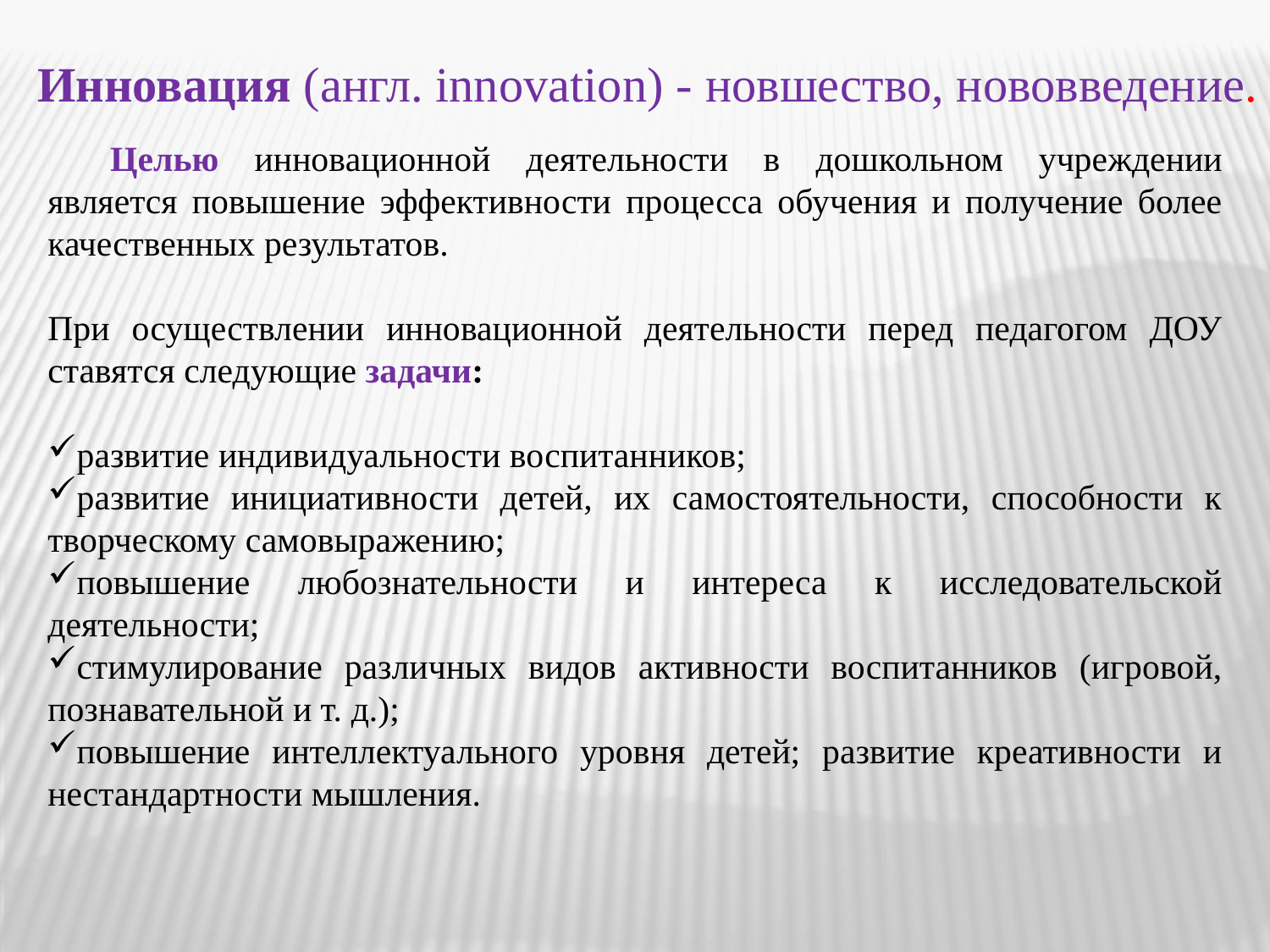

Инновация (англ. innovation) - новшество, нововведение.
Целью инновационной деятельности в дошкольном учреждении является повышение эффективности процесса обучения и получение более качественных результатов.

При осуществлении инновационной деятельности перед педагогом ДОУ ставятся следующие задачи:

развитие индивидуальности воспитанников;
развитие инициативности детей, их самостоятельности, способности к творческому самовыражению;
повышение любознательности и интереса к исследовательской деятельности;
стимулирование различных видов активности воспитанников (игровой, познавательной и т. д.);
повышение интеллектуального уровня детей; развитие креативности и нестандартности мышления.